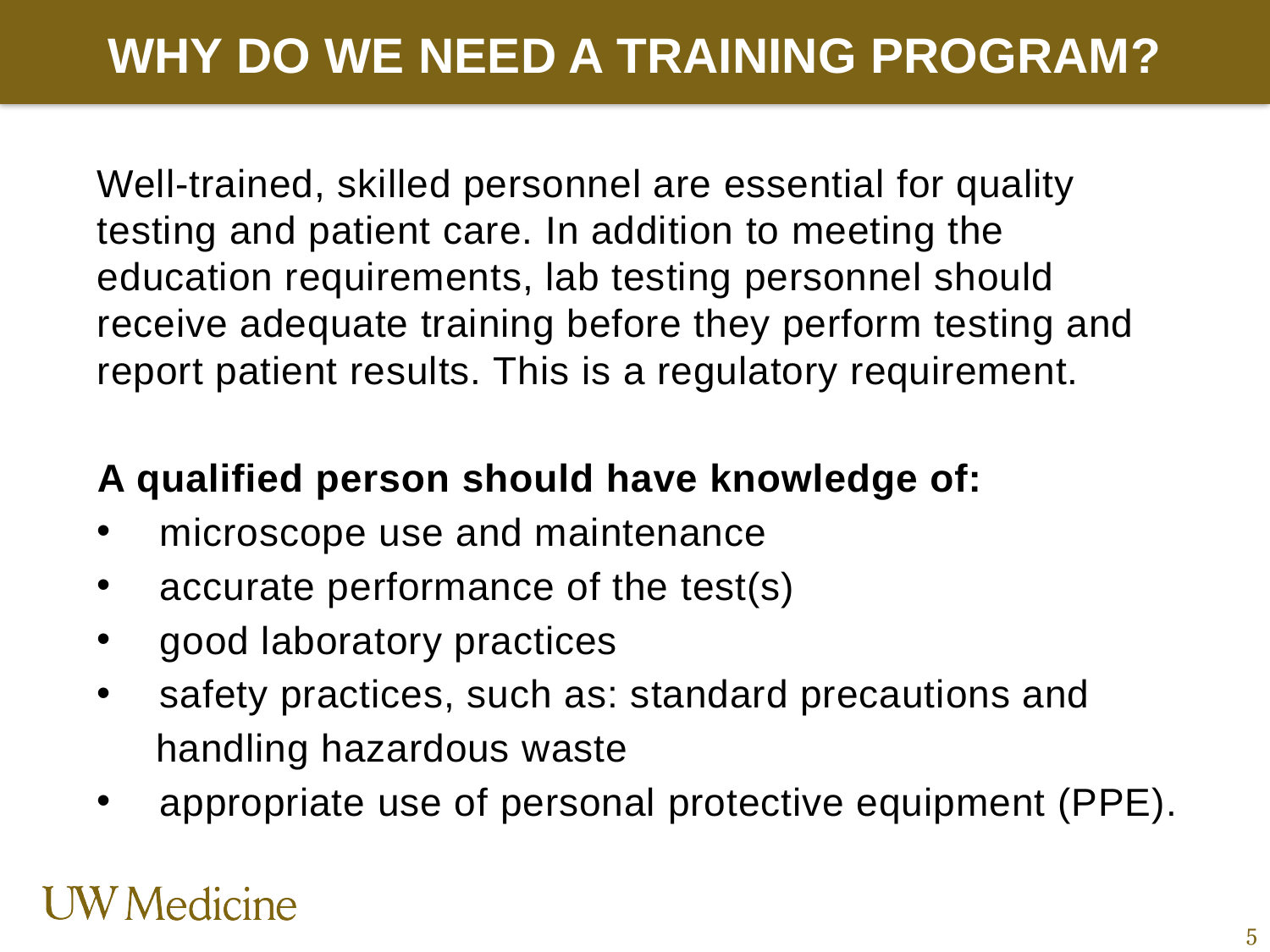

# Why do we need a training program?
Well-trained, skilled personnel are essential for quality testing and patient care. In addition to meeting the education requirements, lab testing personnel should receive adequate training before they perform testing and report patient results. This is a regulatory requirement.

A qualified person should have knowledge of:
microscope use and maintenance
accurate performance of the test(s)
good laboratory practices
safety practices, such as: standard precautions and
     handling hazardous waste
appropriate use of personal protective equipment (PPE).

5